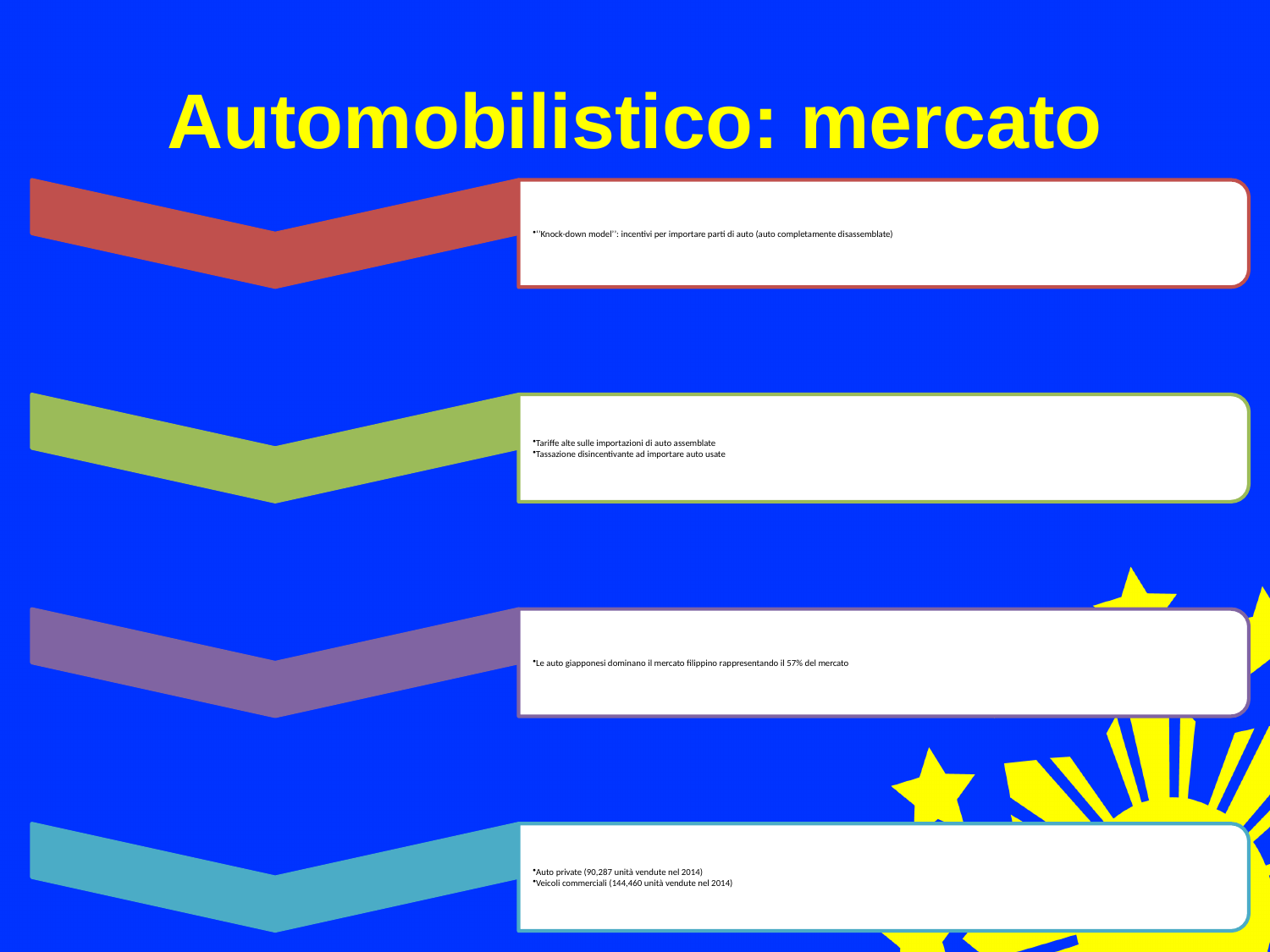

# Automobilistico: mercato
‘’Knock-down model’’: incentivi per importare parti di auto (auto completamente disassemblate)
Tariffe alte sulle importazioni di auto assemblate
Le auto giapponesi dominano il mercato filippino rappresentando il 57% del mercato
Auto private (90,287 unità vendute nel 2014)
Tassazione disincentivante ad importare auto usate
Veicoli commerciali (144,460 unità vendute nel 2014)